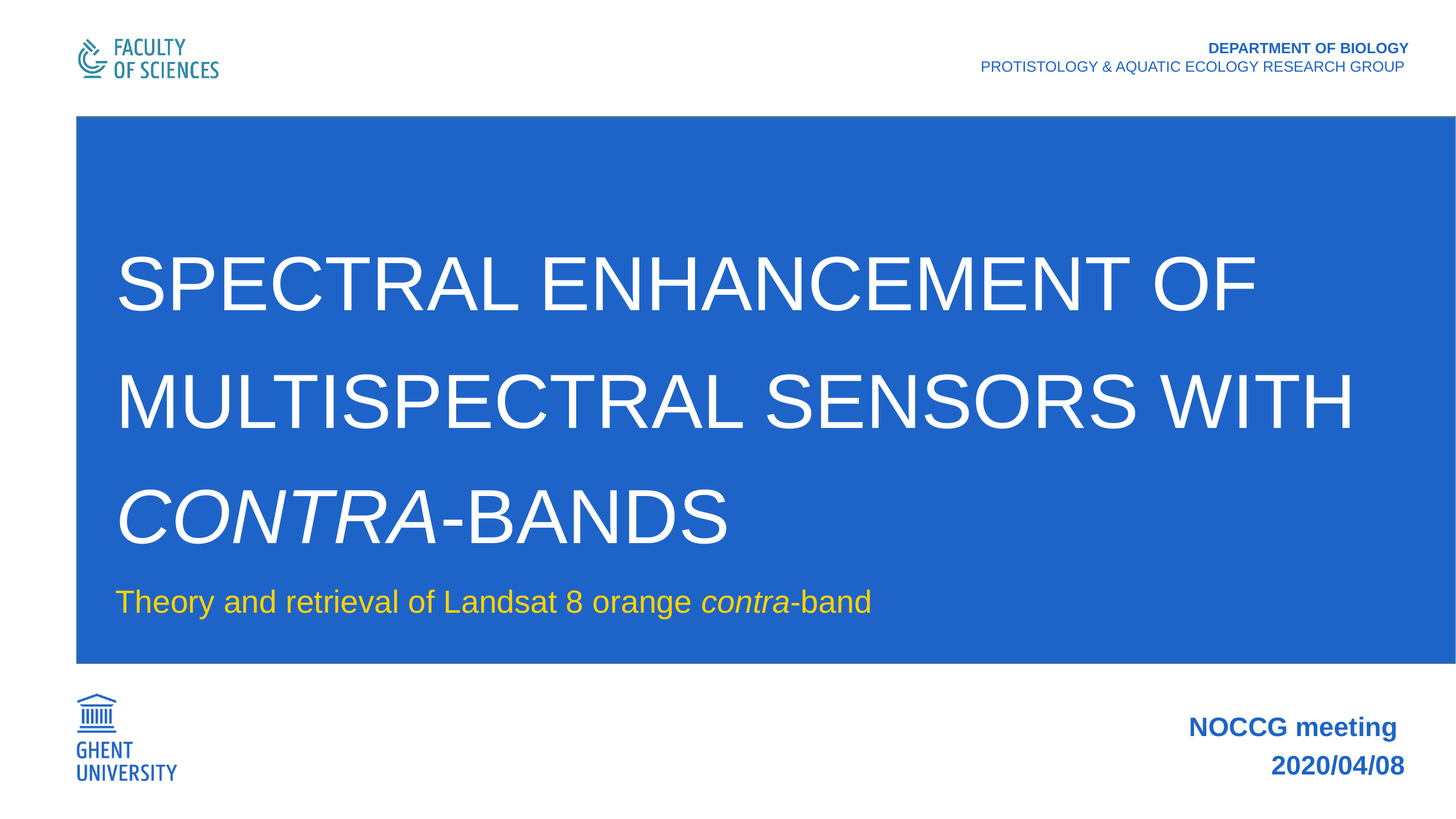

department of Biology
Protistology & Aquatic Ecology research group
# Spectral enhancement of multispectral sensors with contra-bands
Theory and retrieval of Landsat 8 orange contra-band
NOCCG meeting
2020/04/08